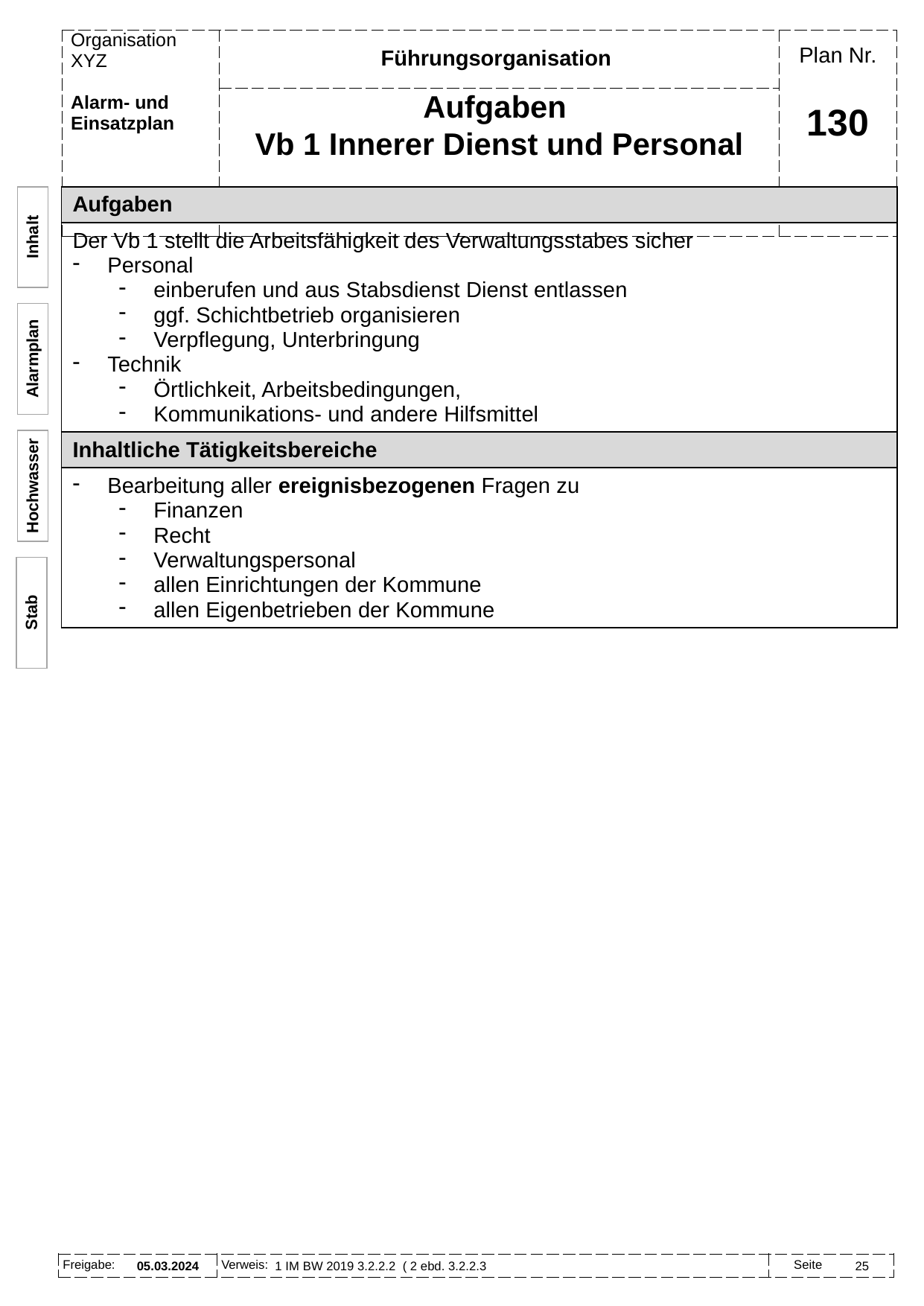

Führungsorganisation
Aufgaben
Vb 1 Innerer Dienst und Personal
# 130
| Aufgaben |
| --- |
| Der Vb 1 stellt die Arbeitsfähigkeit des Verwaltungsstabes sicher Personal einberufen und aus Stabsdienst Dienst entlassen ggf. Schichtbetrieb organisieren Verpflegung, Unterbringung Technik Örtlichkeit, Arbeitsbedingungen, Kommunikations- und andere Hilfsmittel |
| Inhaltliche Tätigkeitsbereiche |
| Bearbeitung aller ereignisbezogenen Fragen zu Finanzen Recht Verwaltungspersonal allen Einrichtungen der Kommune allen Eigenbetrieben der Kommune |
Inhalt
Alarmplan
Hochwasser
Stab
05.03.2024
1 IM BW 2019 3.2.2.2  ( 2 ebd. 3.2.2.3